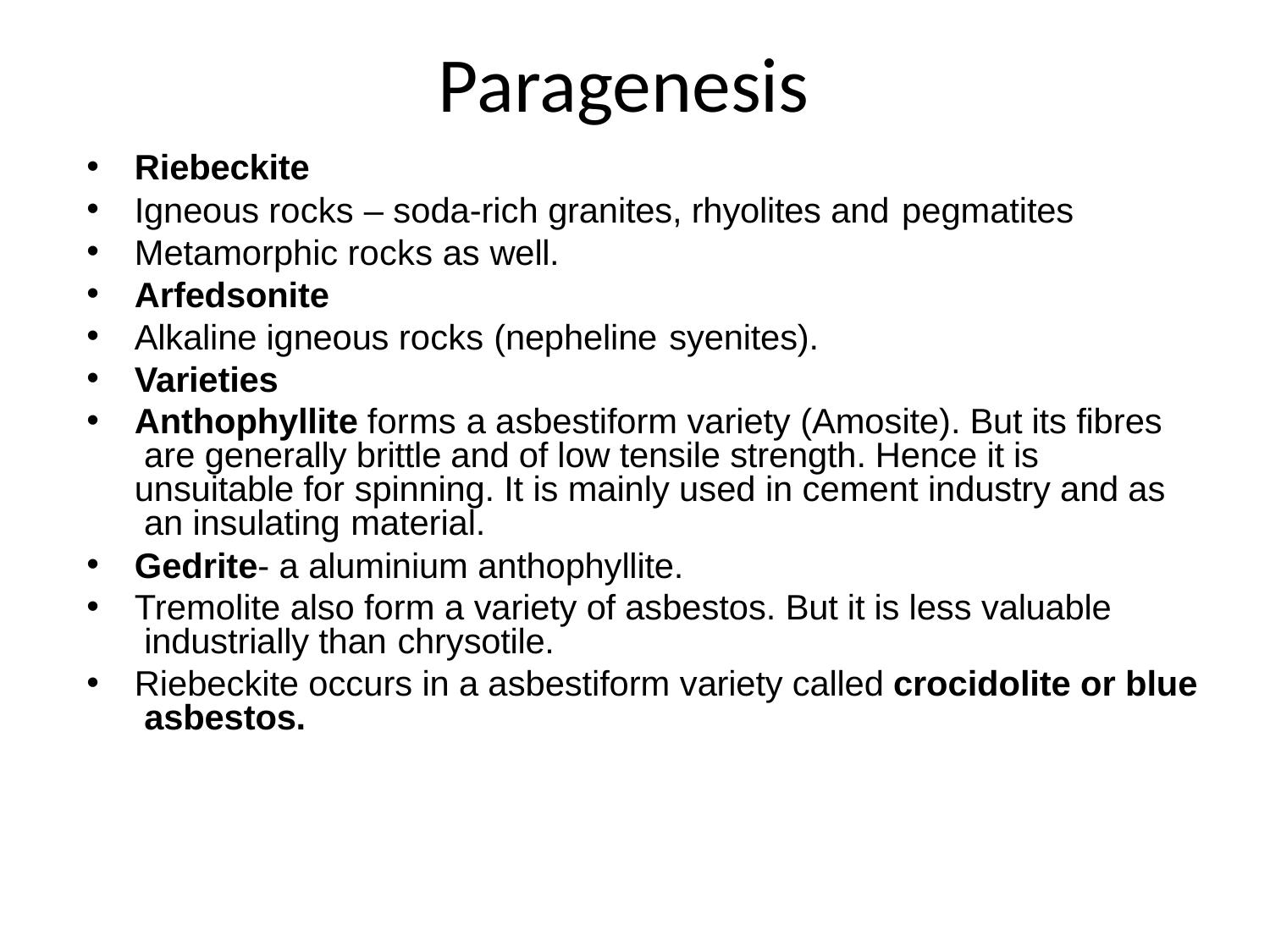

# Paragenesis
Riebeckite
Igneous rocks – soda-rich granites, rhyolites and pegmatites
Metamorphic rocks as well.
Arfedsonite
Alkaline igneous rocks (nepheline syenites).
Varieties
Anthophyllite forms a asbestiform variety (Amosite). But its fibres  are generally brittle and of low tensile strength. Hence it is  unsuitable for spinning. It is mainly used in cement industry and as  an insulating material.
Gedrite- a aluminium anthophyllite.
Tremolite also form a variety of asbestos. But it is less valuable  industrially than chrysotile.
Riebeckite occurs in a asbestiform variety called crocidolite or blue  asbestos.